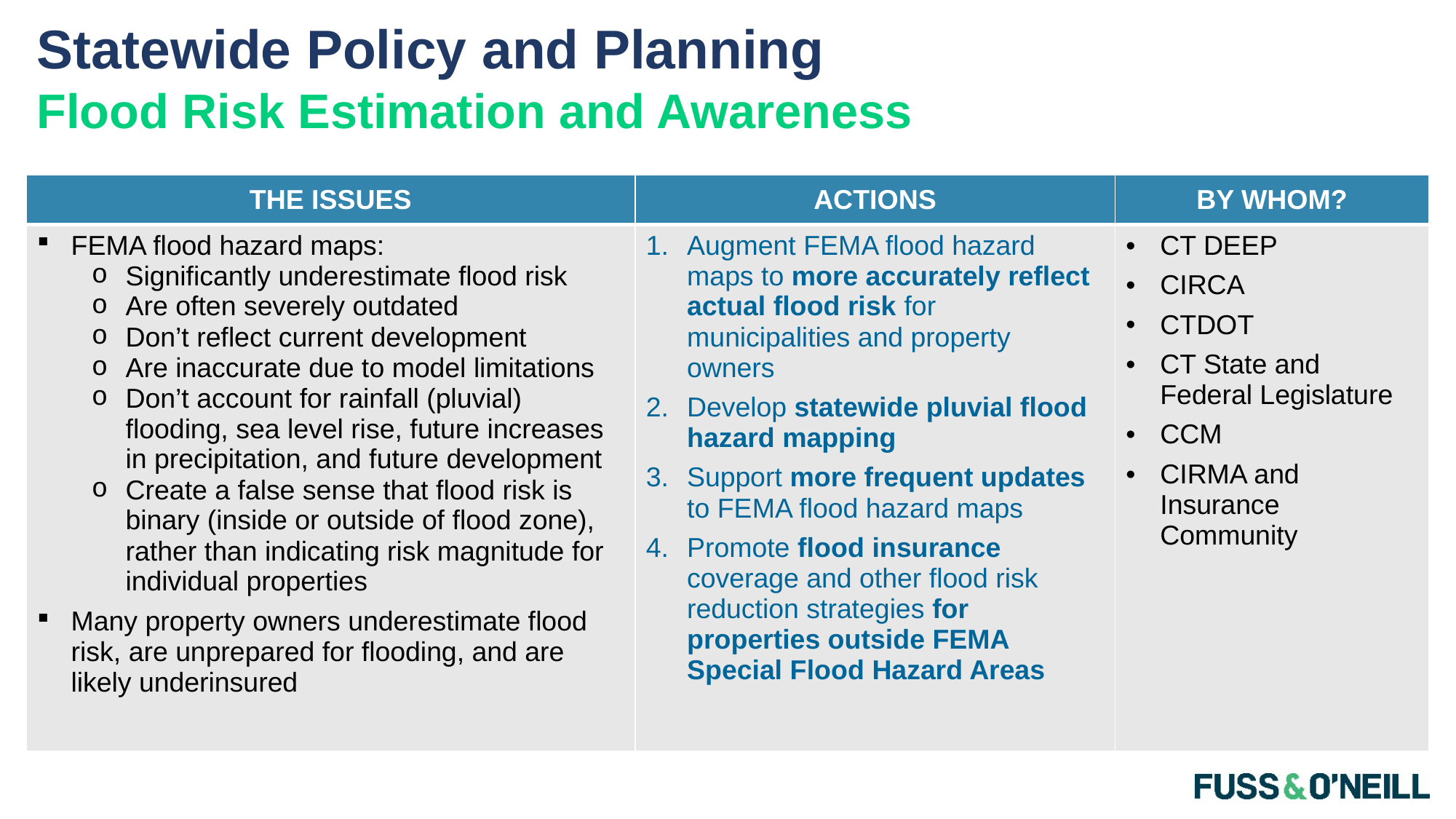

# Statewide Policy and Planning Flood Risk Estimation and Awareness
| THE ISSUES | ACTIONS | BY WHOM? |
| --- | --- | --- |
| FEMA flood hazard maps: Significantly underestimate flood risk Are often severely outdated Don’t reflect current development Are inaccurate due to model limitations Don’t account for rainfall (pluvial) flooding, sea level rise, future increases in precipitation, and future development Create a false sense that flood risk is binary (inside or outside of flood zone), rather than indicating risk magnitude for individual properties Many property owners underestimate flood risk, are unprepared for flooding, and are likely underinsured | Augment FEMA flood hazard maps to more accurately reflect actual flood risk for municipalities and property owners Develop statewide pluvial flood hazard mapping Support more frequent updates to FEMA flood hazard maps Promote flood insurance coverage and other flood risk reduction strategies for properties outside FEMA Special Flood Hazard Areas | CT DEEP CIRCA CTDOT CT State and Federal Legislature CCM CIRMA and Insurance Community |